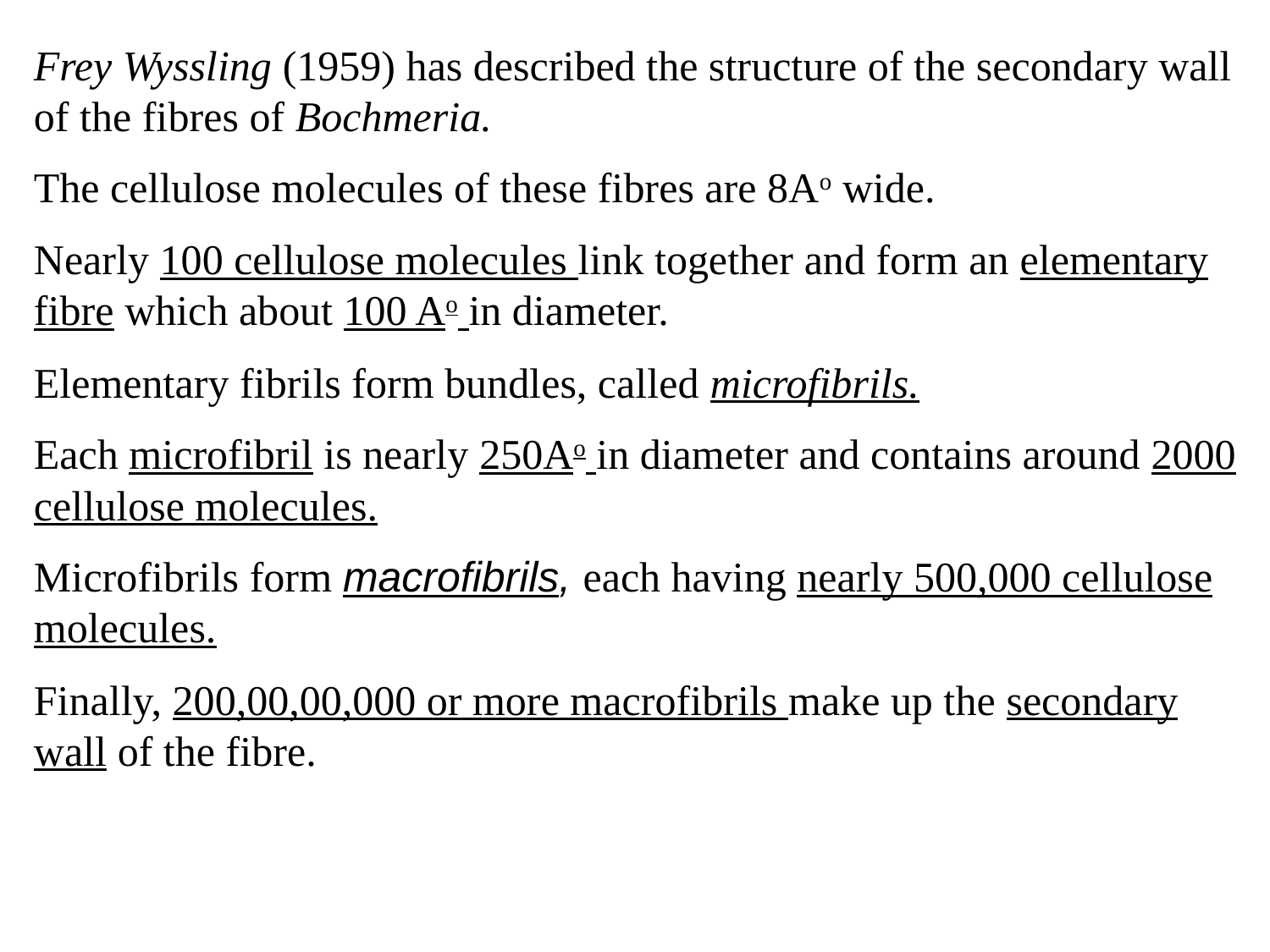

Frey Wyssling (1959) has described the structure of the secondary wall of the fibres of Bochmeria.
The cellulose molecules of these fibres are 8Ao wide.
Nearly 100 cellulose molecules link together and form an elementary fibre which about 100 Ao in diameter.
Elementary fibrils form bundles, called microfibrils.
Each microfibril is nearly 250Ao in diameter and contains around 2000 cellulose molecules.
Microfibrils form macrofibrils, each having nearly 500,000 cellulose molecules.
Finally, 200,00,00,000 or more macrofibrils make up the secondary wall of the fibre.